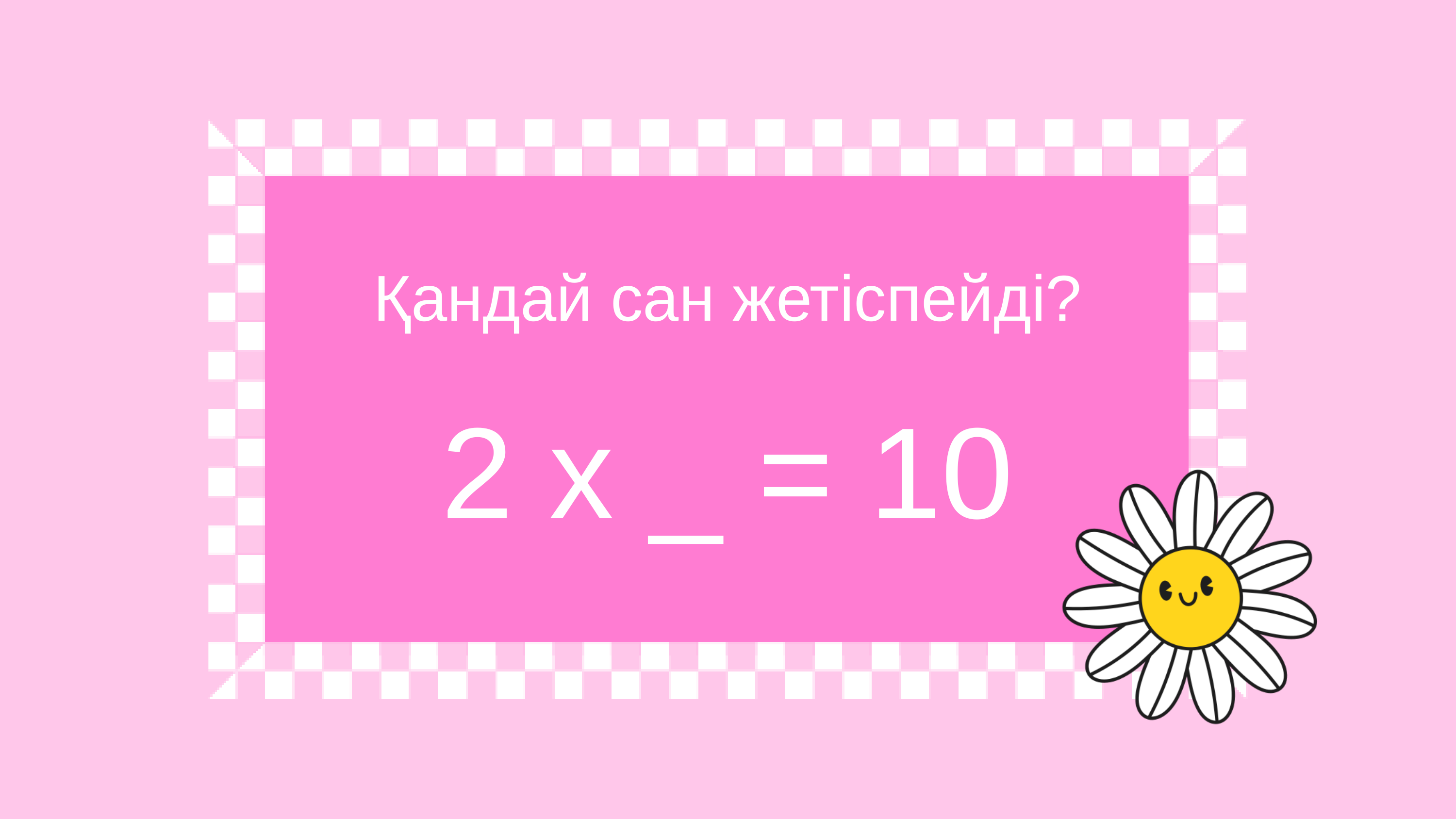

Қандай сан жетіспейді?
2 x _ = 10